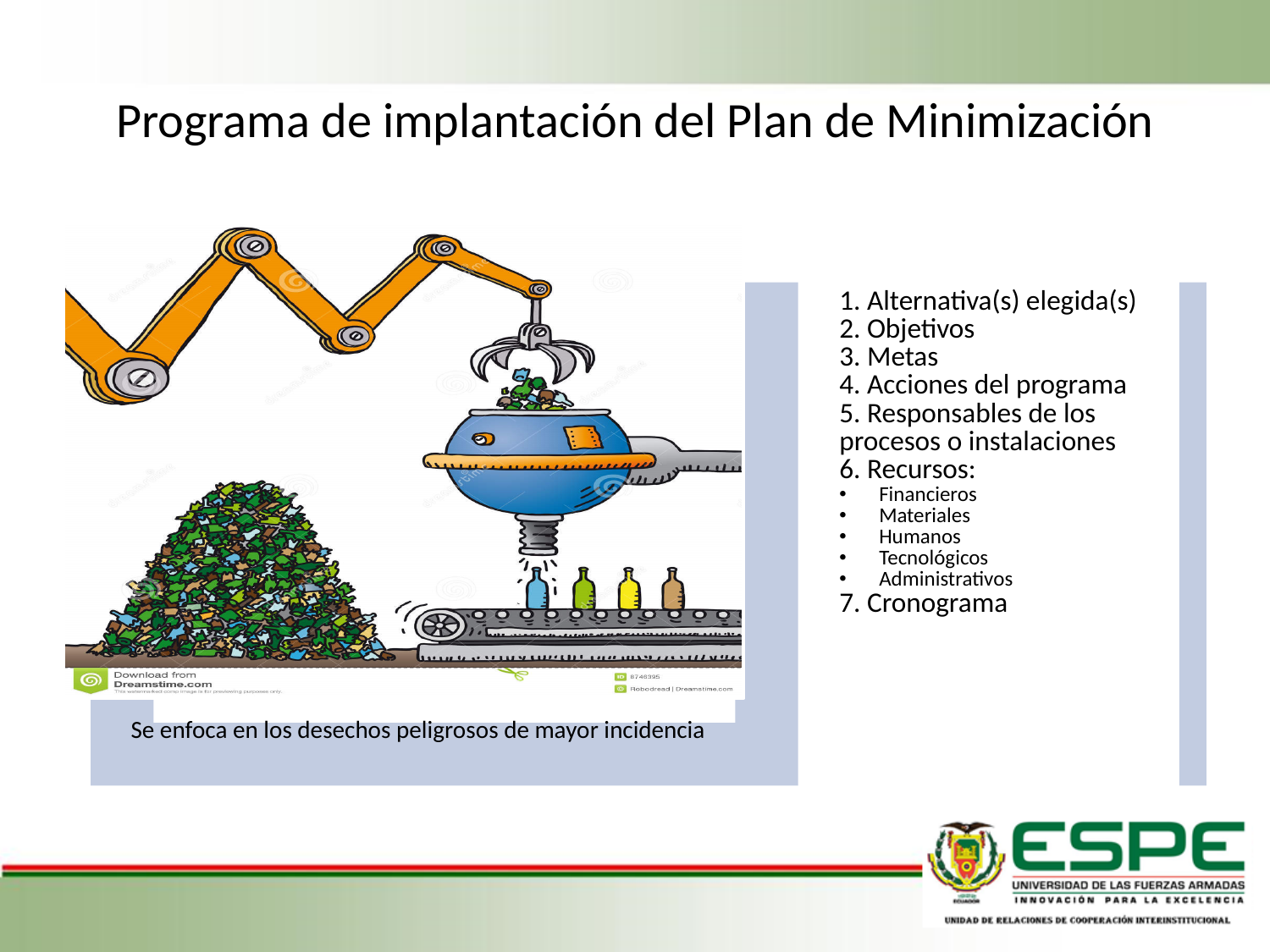

# Programa de implantación del Plan de Minimización
Se enfoca en los desechos peligrosos de mayor incidencia
1. Alternativa(s) elegida(s)
2. Objetivos
3. Metas
4. Acciones del programa
5. Responsables de los procesos o instalaciones
6. Recursos:
Financieros
Materiales
Humanos
Tecnológicos
Administrativos
7. Cronograma